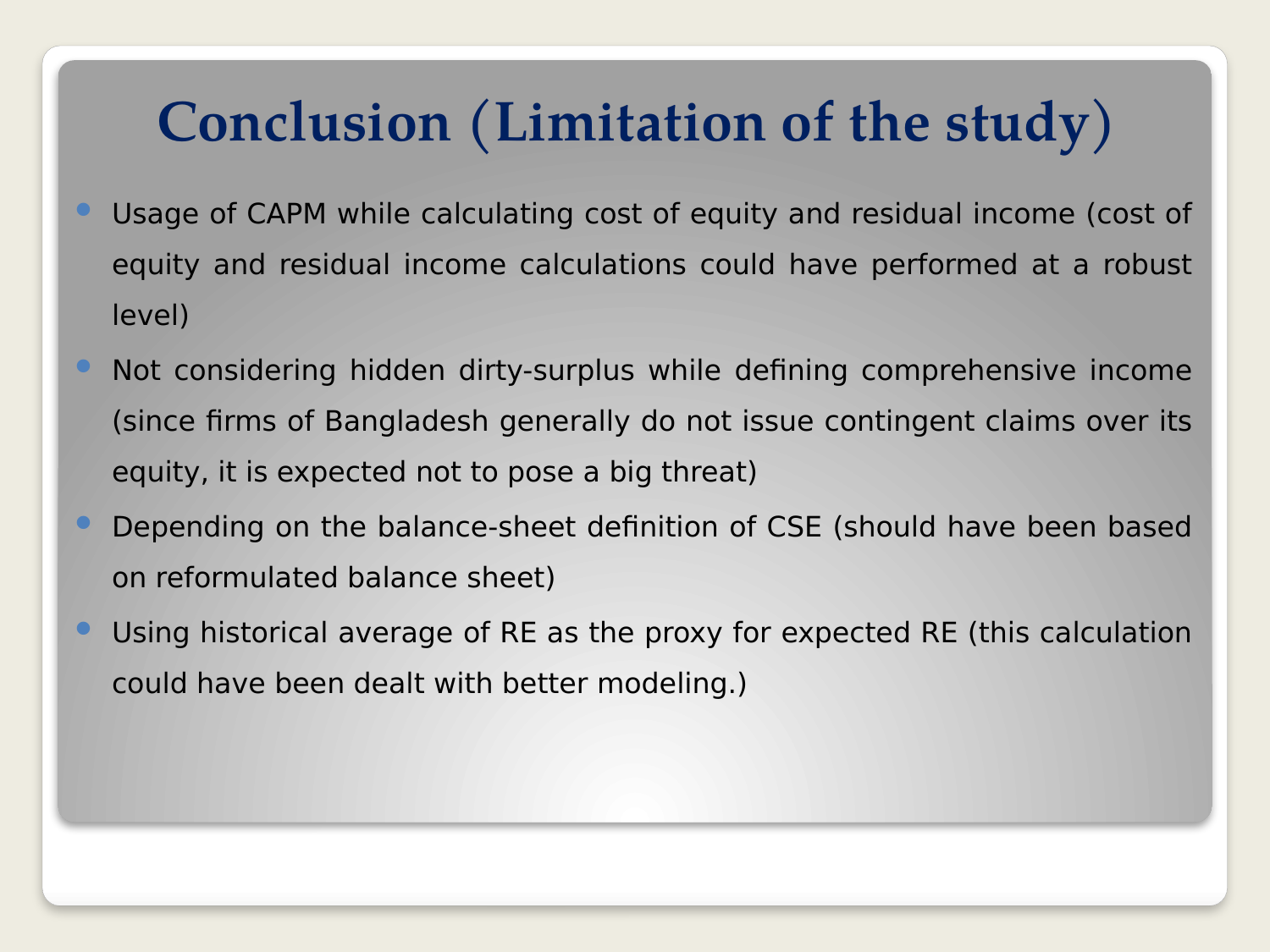

# Conclusion (Limitation of the study)
Usage of CAPM while calculating cost of equity and residual income (cost of equity and residual income calculations could have performed at a robust level)
Not considering hidden dirty-surplus while defining comprehensive income (since firms of Bangladesh generally do not issue contingent claims over its equity, it is expected not to pose a big threat)
Depending on the balance-sheet definition of CSE (should have been based on reformulated balance sheet)
Using historical average of RE as the proxy for expected RE (this calculation could have been dealt with better modeling.)